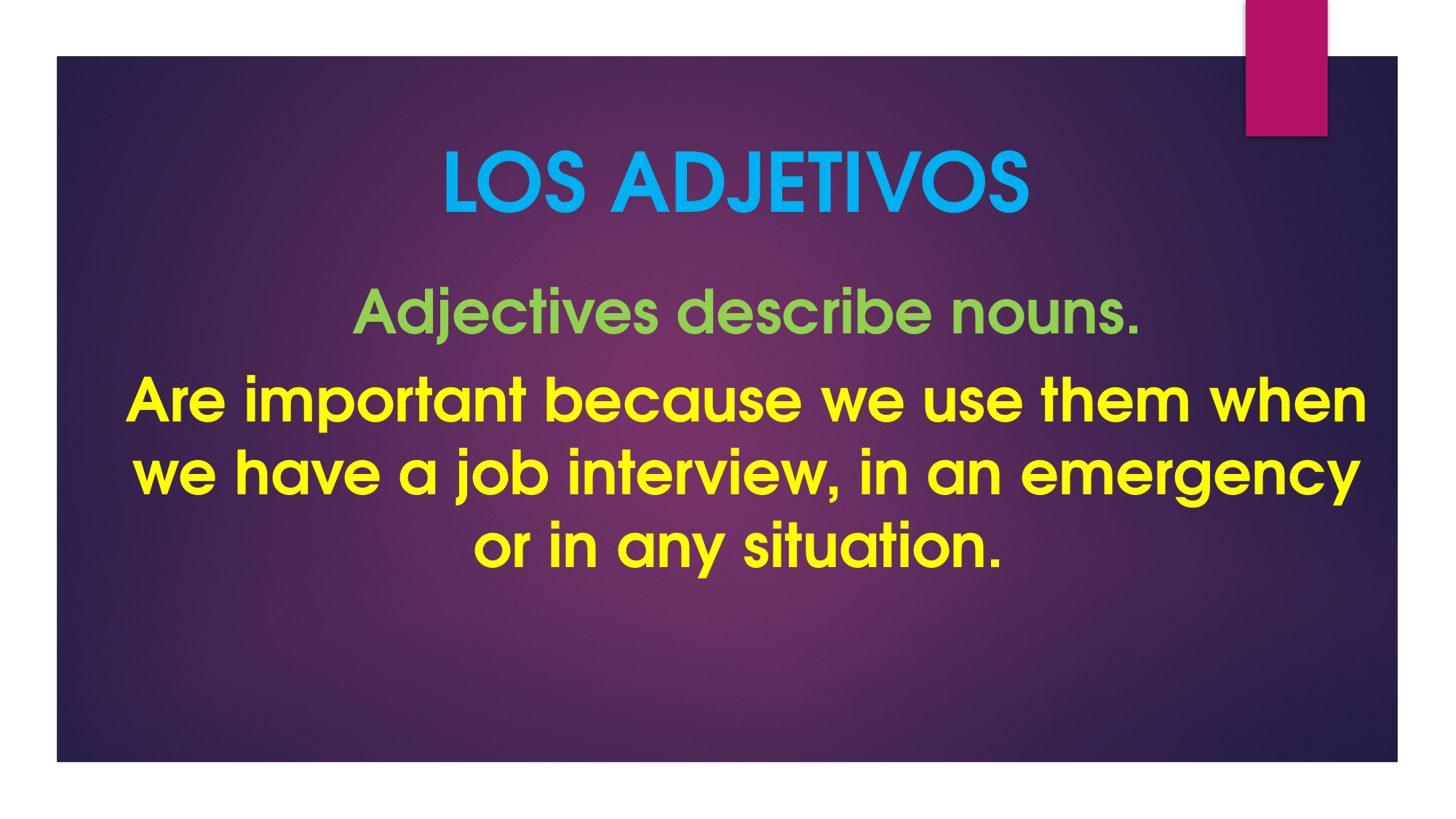

# LOS ADJETIVOS
Adjectives describe nouns.
Are important because we use them when we have a job interview, in an emergency or in any situation.